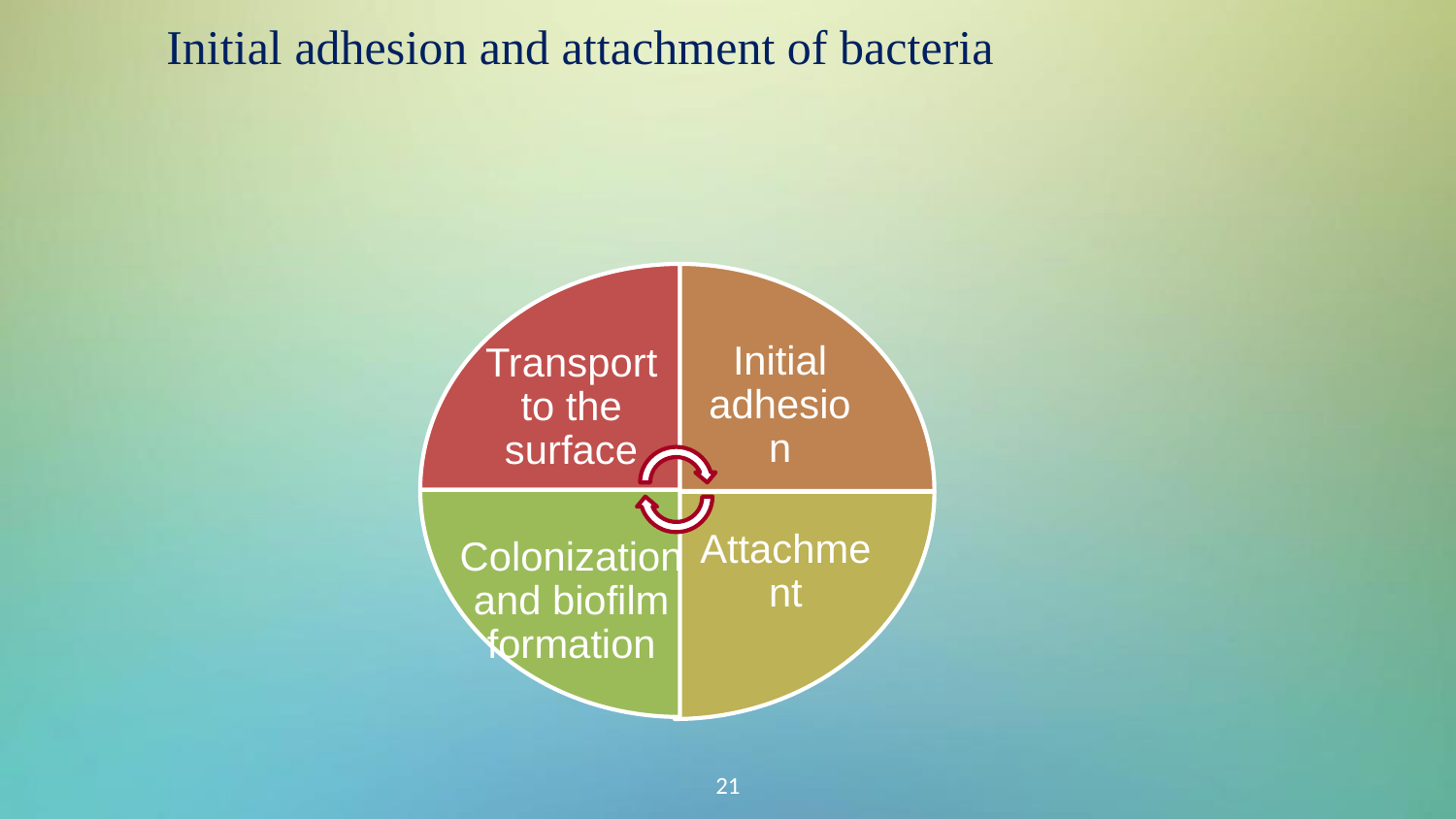

Initial adhesion and attachment of bacteria

Transport to the surface

Initial adhesion

Colonization and biofilm formation

Attachment
21